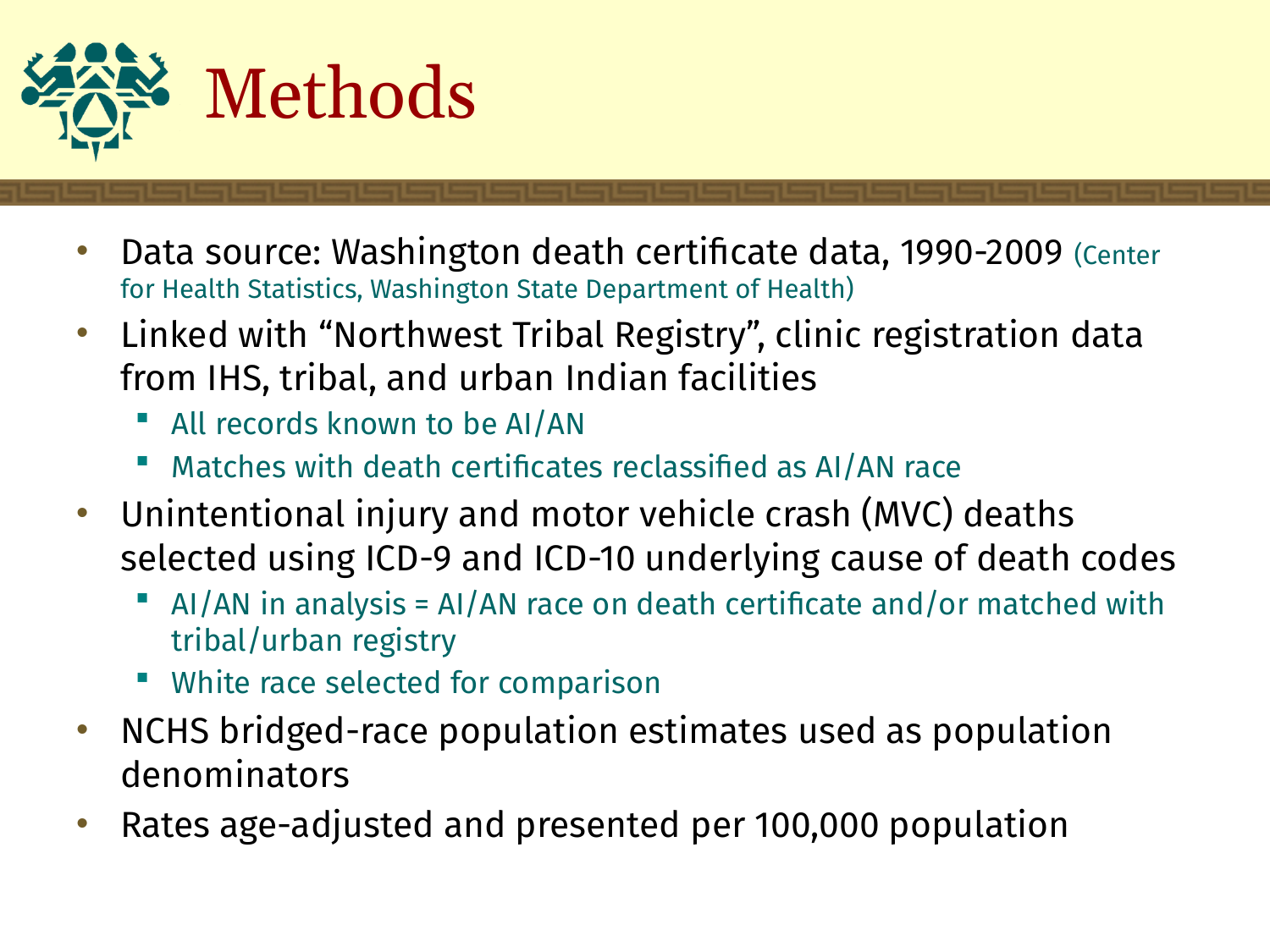

# Methods
Data source: Washington death certificate data, 1990-2009 (Center for Health Statistics, Washington State Department of Health)
Linked with “Northwest Tribal Registry”, clinic registration data from IHS, tribal, and urban Indian facilities
All records known to be AI/AN
Matches with death certificates reclassified as AI/AN race
Unintentional injury and motor vehicle crash (MVC) deaths selected using ICD-9 and ICD-10 underlying cause of death codes
AI/AN in analysis = AI/AN race on death certificate and/or matched with tribal/urban registry
White race selected for comparison
NCHS bridged-race population estimates used as population denominators
Rates age-adjusted and presented per 100,000 population